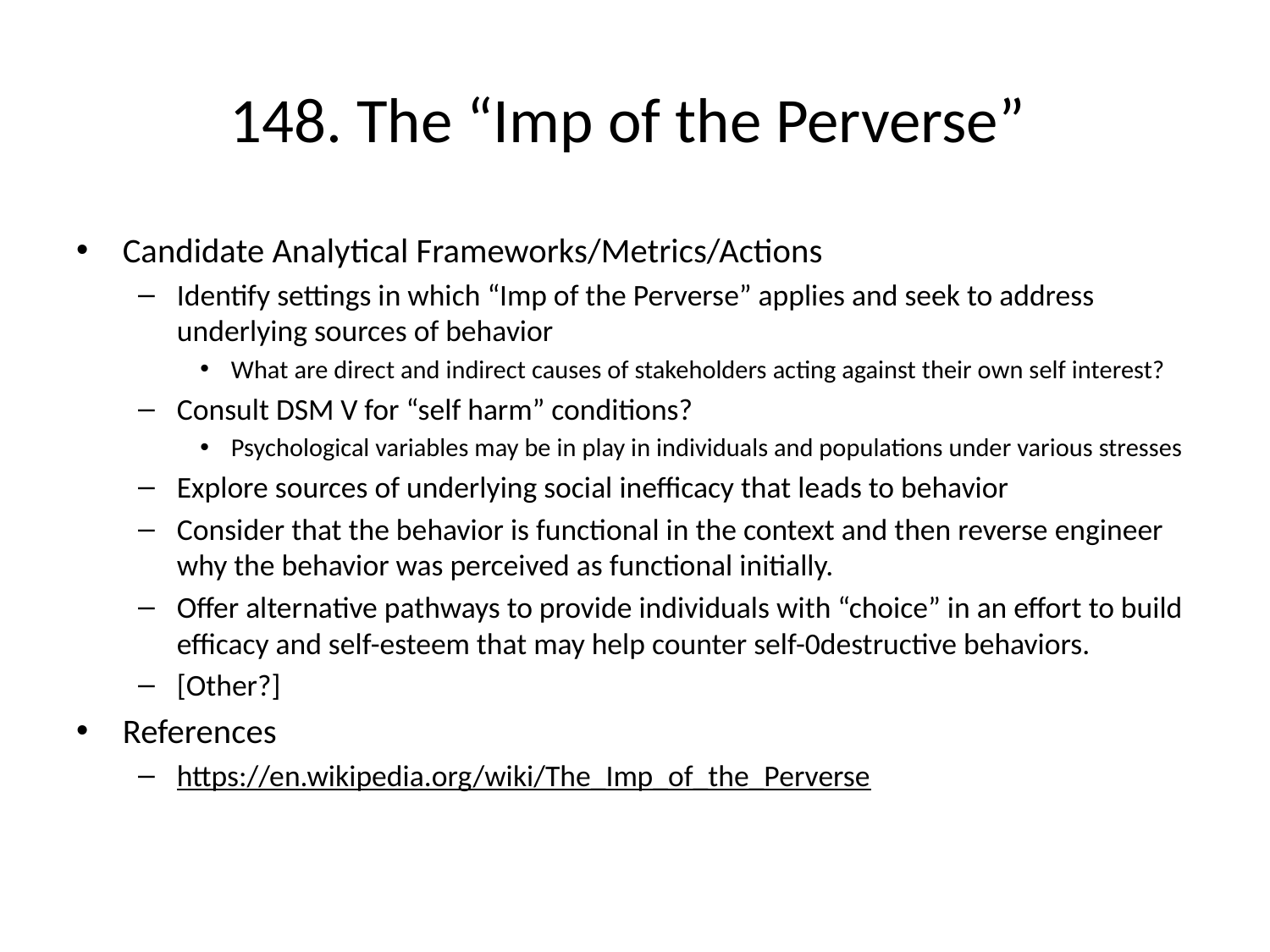

# 148. The “Imp of the Perverse”
Candidate Analytical Frameworks/Metrics/Actions
Identify settings in which “Imp of the Perverse” applies and seek to address underlying sources of behavior
What are direct and indirect causes of stakeholders acting against their own self interest?
Consult DSM V for “self harm” conditions?
Psychological variables may be in play in individuals and populations under various stresses
Explore sources of underlying social inefficacy that leads to behavior
Consider that the behavior is functional in the context and then reverse engineer why the behavior was perceived as functional initially.
Offer alternative pathways to provide individuals with “choice” in an effort to build efficacy and self-esteem that may help counter self-0destructive behaviors.
[Other?]
References
https://en.wikipedia.org/wiki/The_Imp_of_the_Perverse